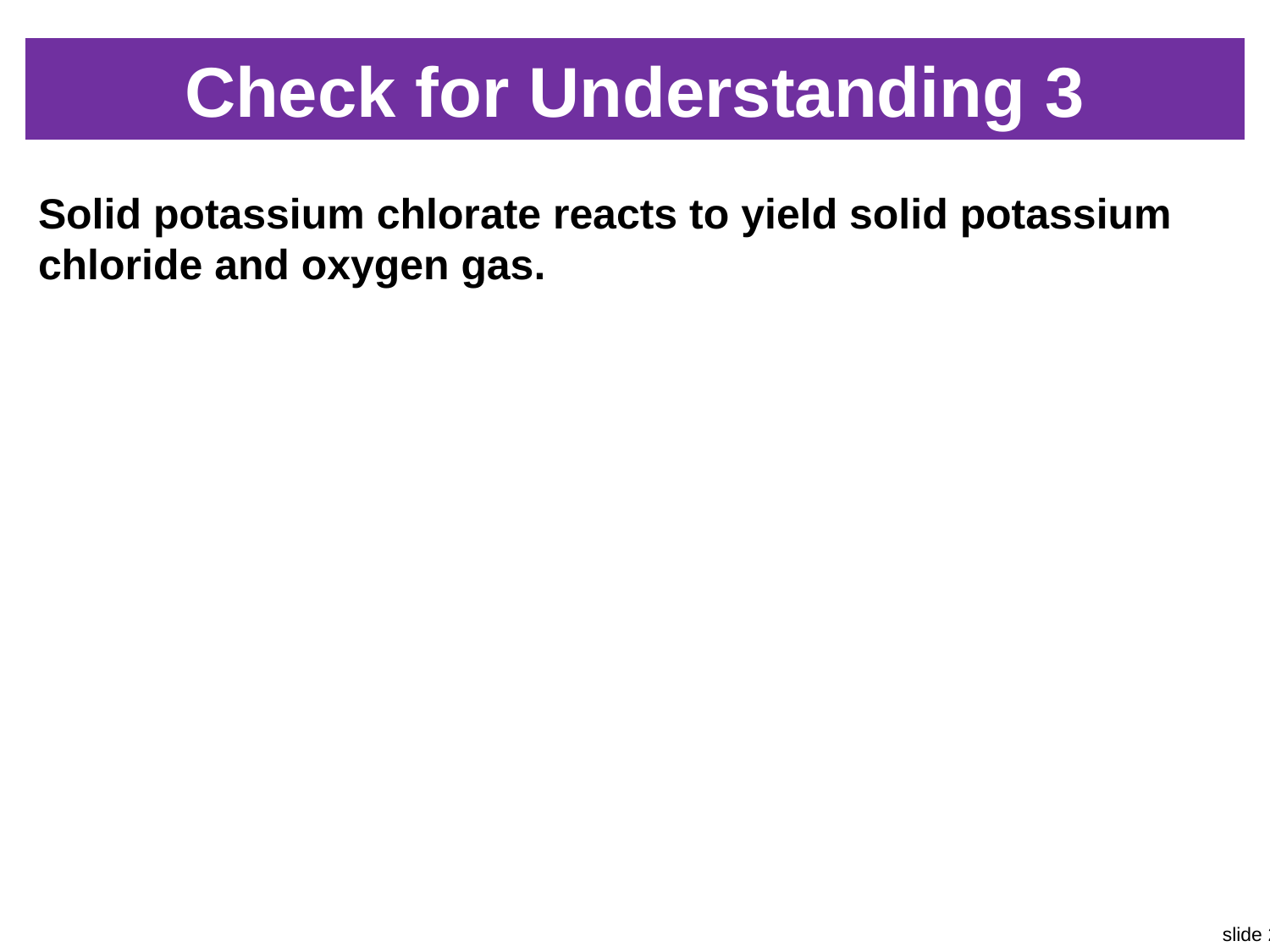

# Check for Understanding 3
Solid potassium chlorate reacts to yield solid potassium chloride and oxygen gas.